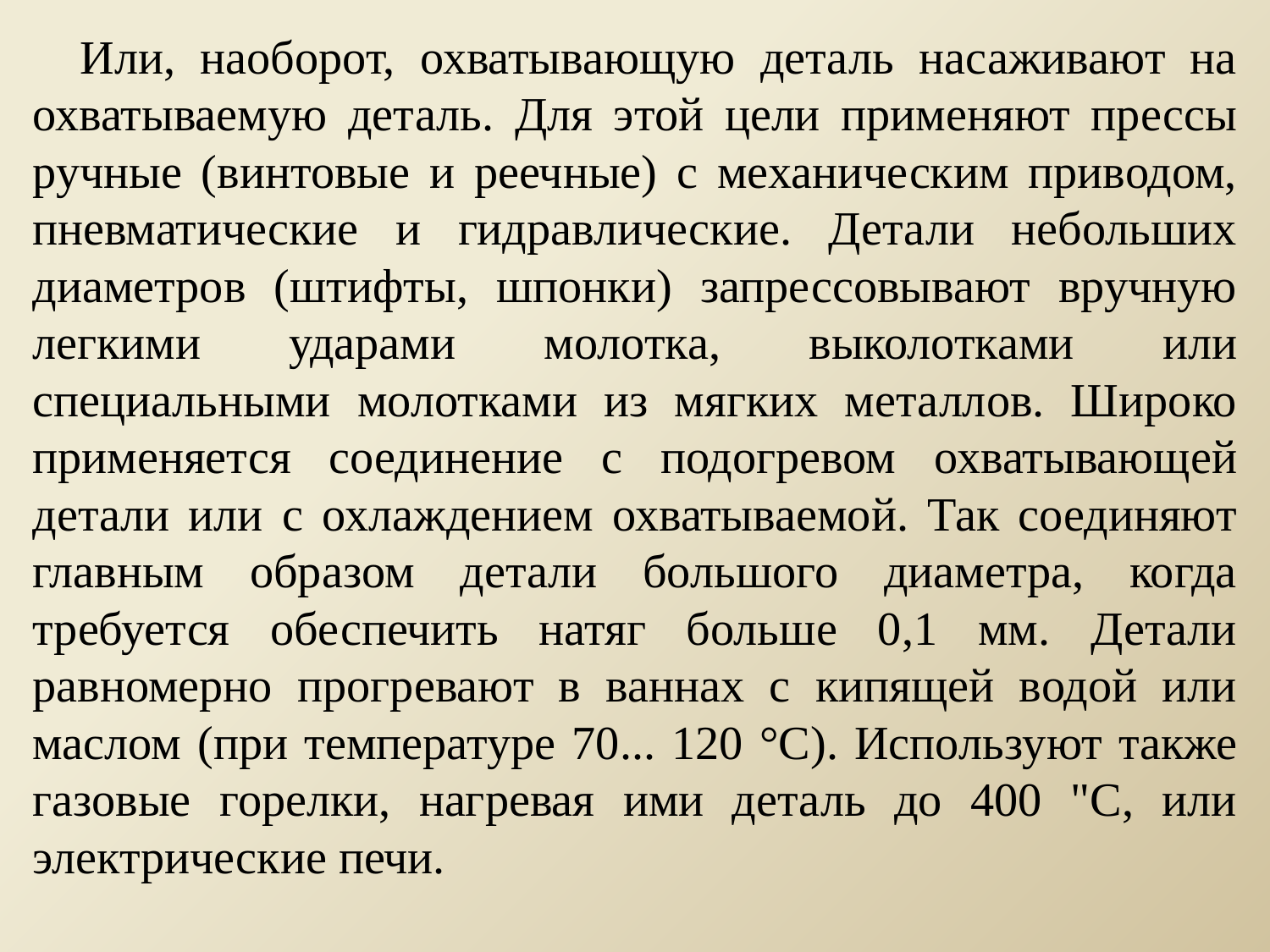

Или, наоборот, охватывающую деталь насаживают на охватываемую деталь. Для этой цели применяют прессы руч­ные (винтовые и реечные) с механическим приводом, пневмати­ческие и гидравлические. Детали небольших диаметров (штифты, шпонки) запрессовывают вручную легкими ударами молотка, выколотками или специальными молотками из мягких металлов. Широко применяется соединение с подогревом охватывающей детали или с охлаждением охватываемой. Так соединяют главным образом детали большого диаметра, когда требуется обеспечить натяг больше 0,1 мм. Детали равномерно прогревают в ваннах с кипящей водой или маслом (при температуре 70... 120 °С). Исполь­зуют также газовые горелки, нагревая ими деталь до 400 "С, или электрические печи.